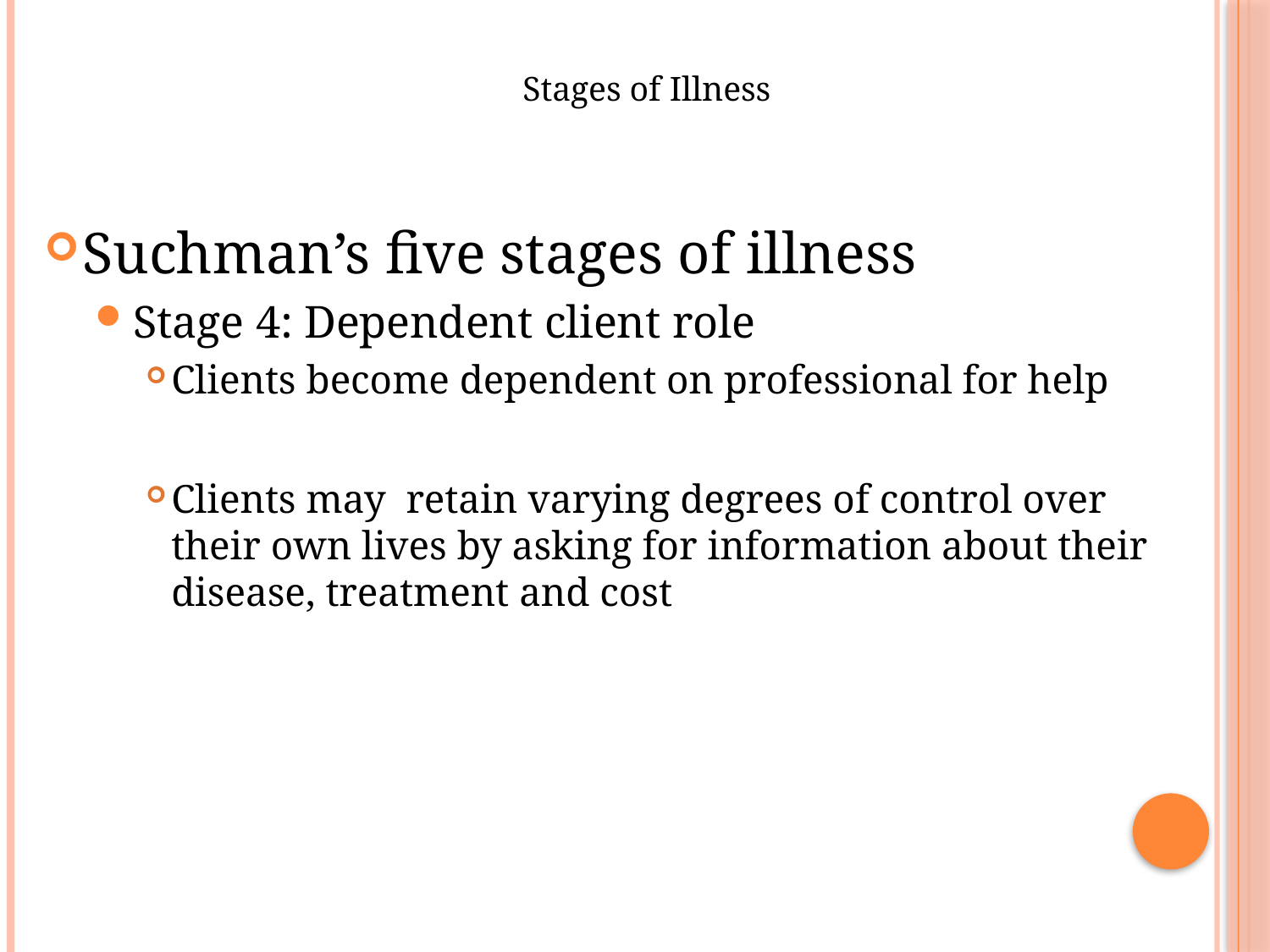

# Stages of Illness
Suchman’s five stages of illness
Stage 4: Dependent client role
Clients become dependent on professional for help

Clients may  retain varying degrees of control over their own lives by asking for information about their disease, treatment and cost